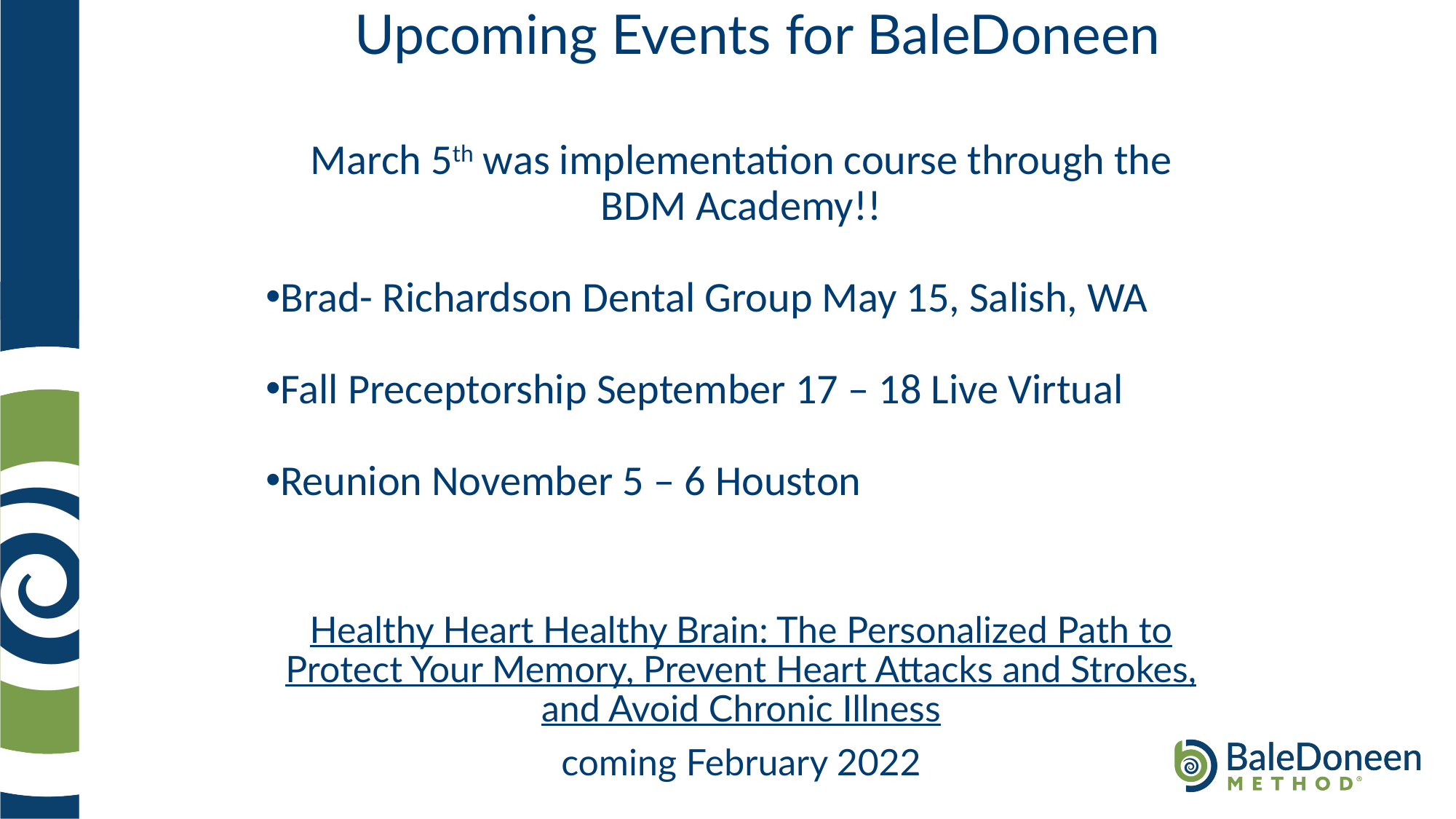

# Upcoming Events for BaleDoneen
March 5th was implementation course through the BDM Academy!!

Brad- Richardson Dental Group May 15, Salish, WA

Fall Preceptorship September 17 – 18 Live Virtual

Reunion November 5 – 6 Houston

Healthy Heart Healthy Brain: The Personalized Path to Protect Your Memory, Prevent Heart Attacks and Strokes, and Avoid Chronic Illness
coming February 2022